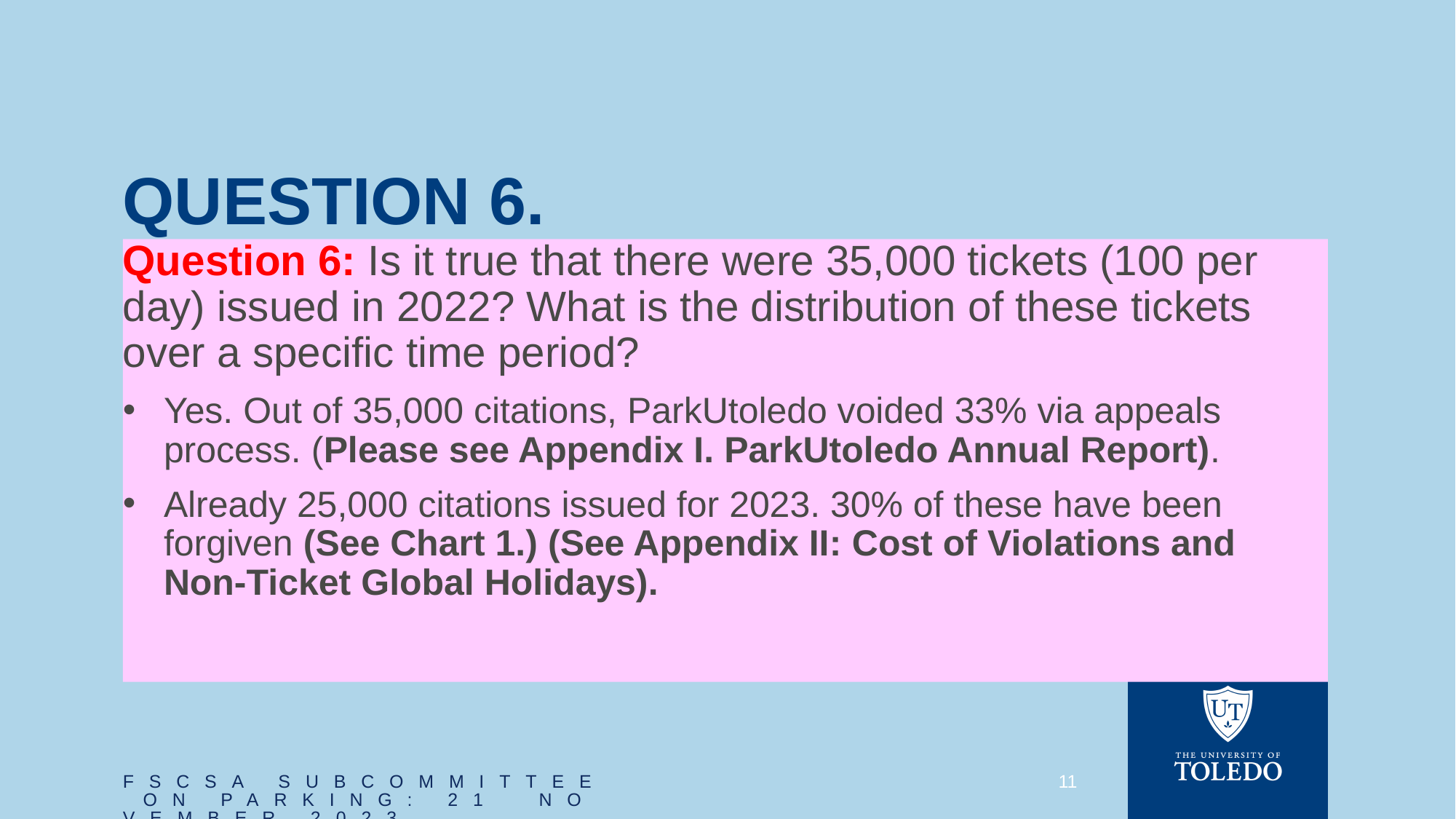

# Question 6.
Question 6: Is it true that there were 35,000 tickets (100 per day) issued in 2022? What is the distribution of these tickets over a specific time period?
Yes. Out of 35,000 citations, ParkUtoledo voided 33% via appeals process. (Please see Appendix I. ParkUtoledo Annual Report).
Already 25,000 citations issued for 2023. 30% of these have been forgiven (See Chart 1.) (See Appendix II: Cost of Violations and Non-Ticket Global Holidays).

FSCSA Subcommittee on Parking: 21  November 2023
11